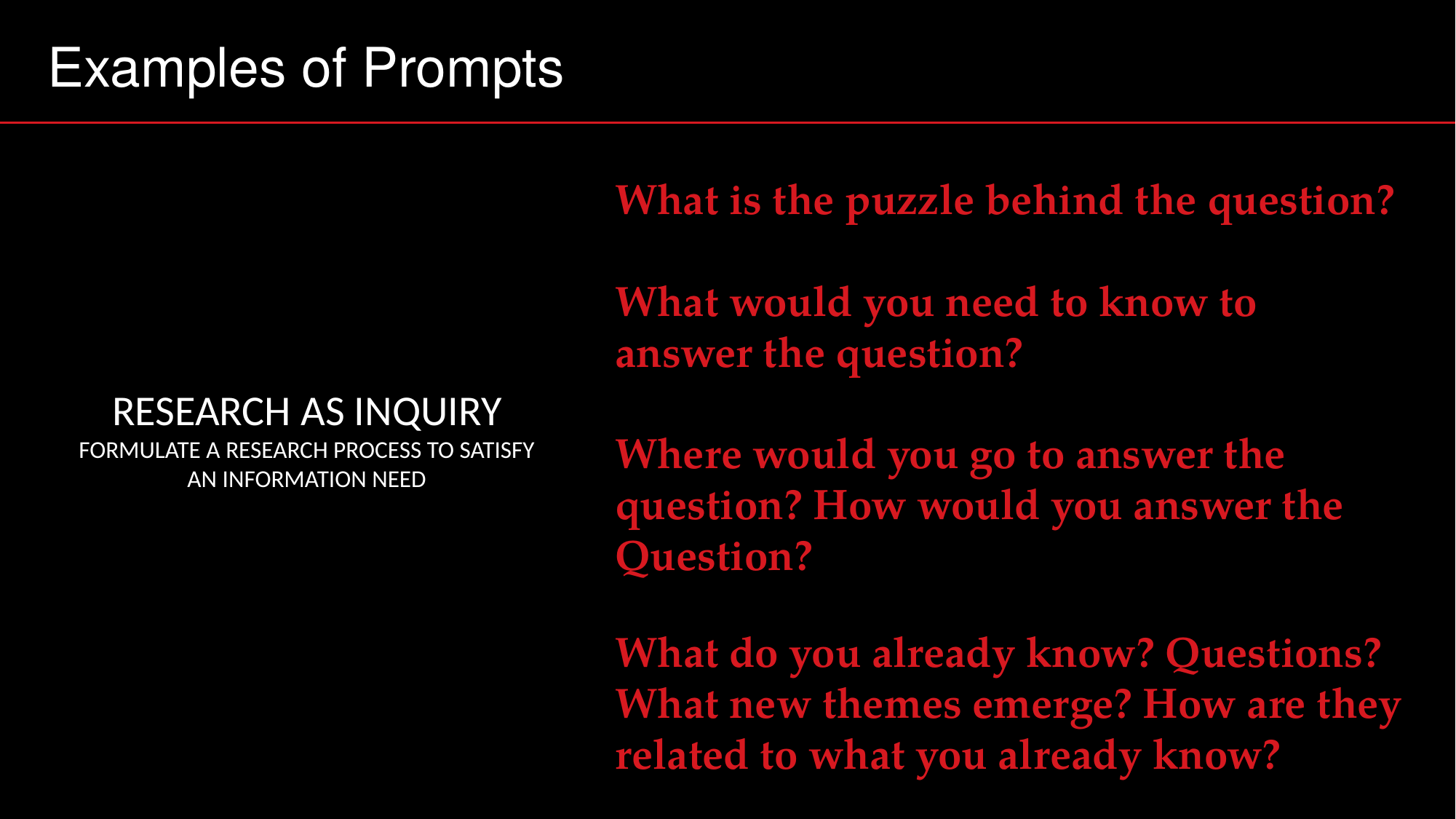

Examples of Prompts
RESEARCH AS INQUIRY
FORMULATE A RESEARCH PROCESS TO SATISFY AN INFORMATION NEED
What is the puzzle behind the question?

What would you need to know to
answer the question?

Where would you go to answer the
question? How would you answer the
Question?

What do you already know? Questions?
What new themes emerge? How are they
related to what you already know?